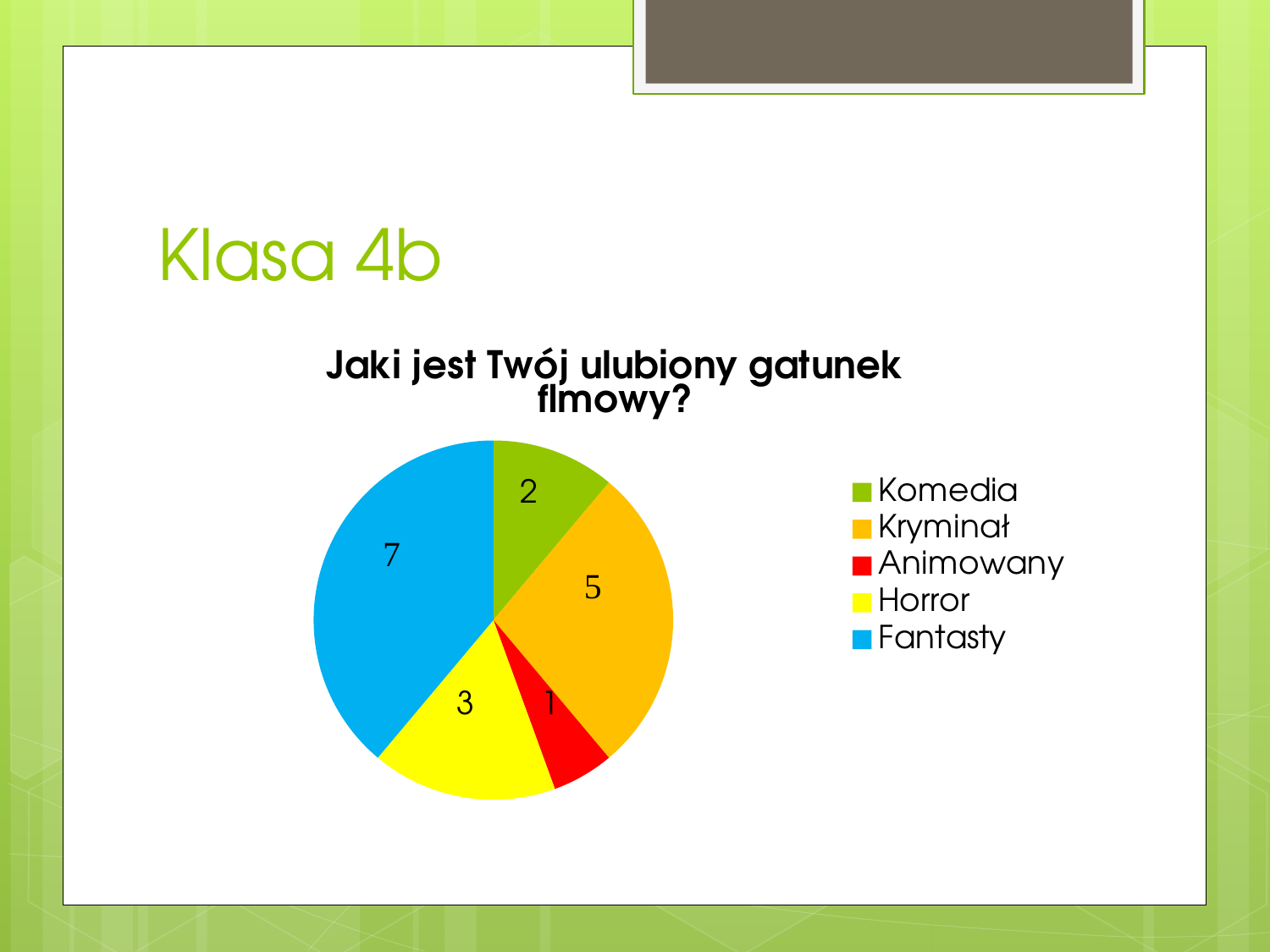

# Klasa 4b

### Chart:

| Category | Jaki jest Twój ulubiony gatunek flmowy? |
|---|---|
| Komedia  | 2.0 |
| Kryminał | 5.0 |
| Animowany | 1.0 |
| Horror | 3.0 |
| Fantasty | 7.0 |
2
3
1